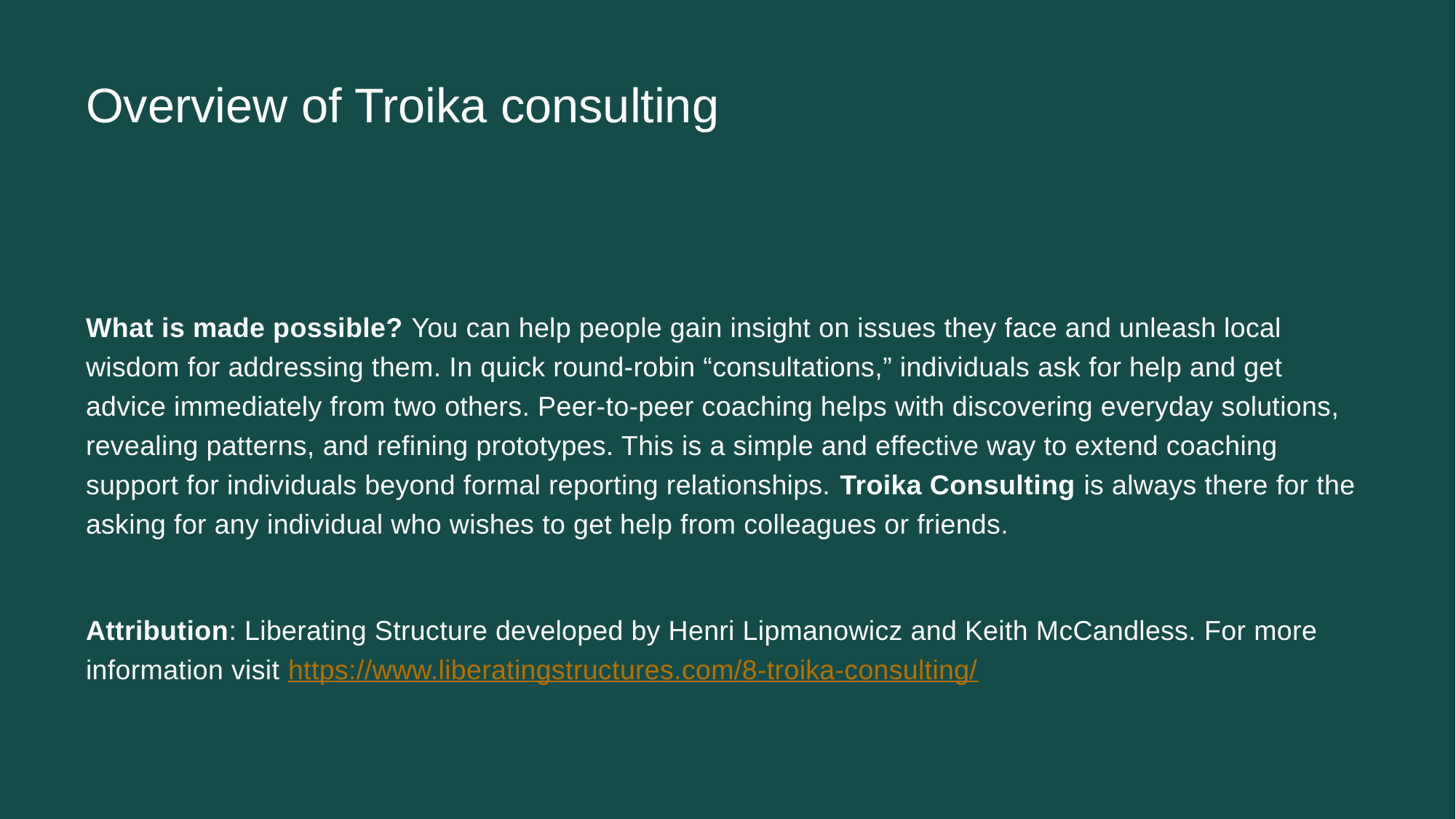

# Overview of Troika consulting
What is made possible? You can help people gain insight on issues they face and unleash local wisdom for addressing them. In quick round-robin “consultations,” individuals ask for help and get advice immediately from two others. Peer-to-peer coaching helps with discovering everyday solutions, revealing patterns, and refining prototypes. This is a simple and effective way to extend coaching support for individuals beyond formal reporting relationships. Troika Consulting is always there for the asking for any individual who wishes to get help from colleagues or friends.

Attribution: Liberating Structure developed by Henri Lipmanowicz and Keith McCandless. For more information visit https://www.liberatingstructures.com/8-troika-consulting/